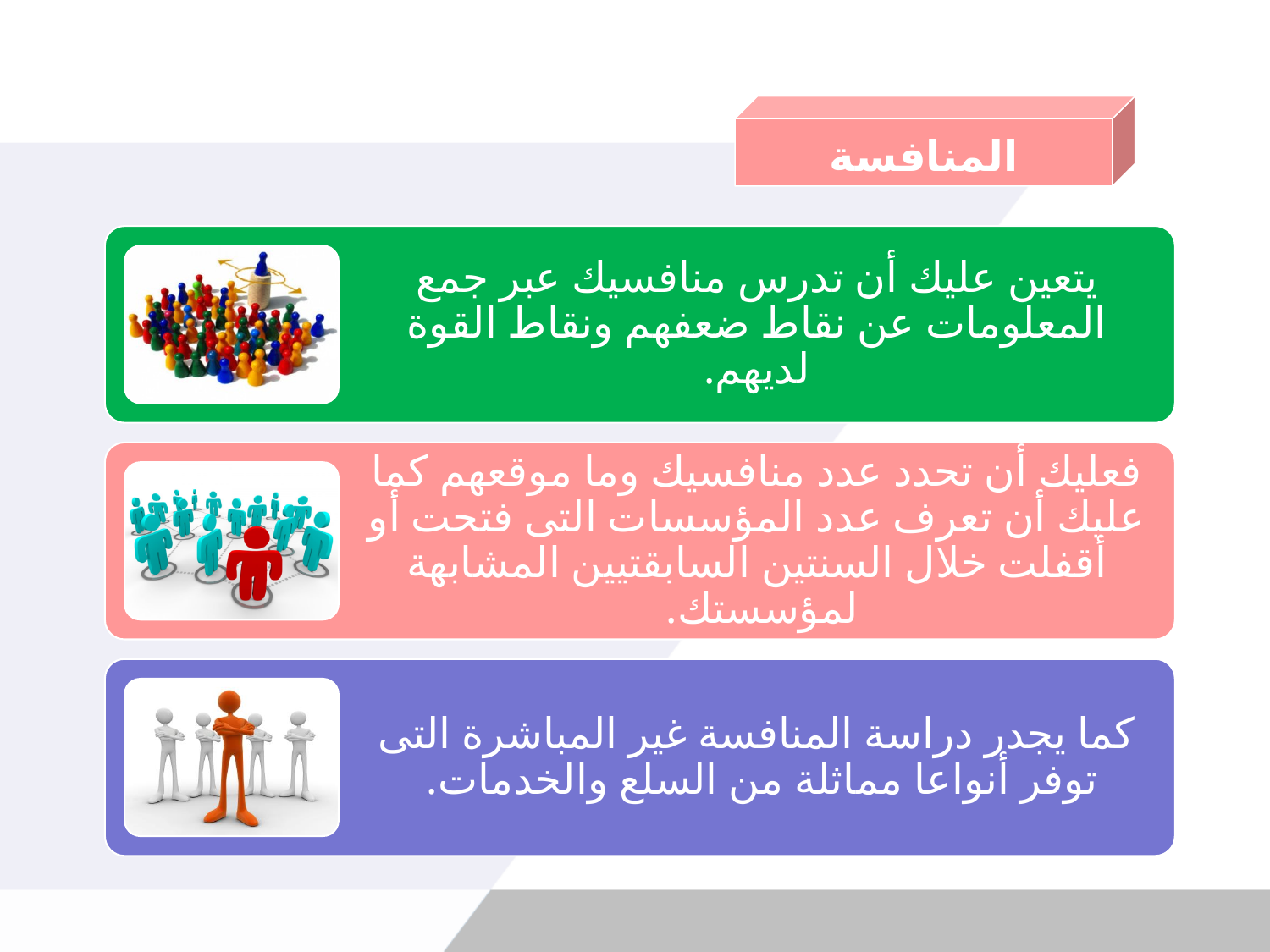

المنافسة
يتعين عليك أن تدرس منافسيك عبر جمع المعلومات عن نقاط ضعفهم ونقاط القوة لديهم.

فعليك أن تحدد عدد منافسيك وما موقعهم كما عليك أن تعرف عدد المؤسسات التى فتحت أو أقفلت خلال السنتين السابقتيين المشابهة لمؤسستك.

كما يجدر دراسة المنافسة غير المباشرة التى توفر أنواعا مماثلة من السلع والخدمات.